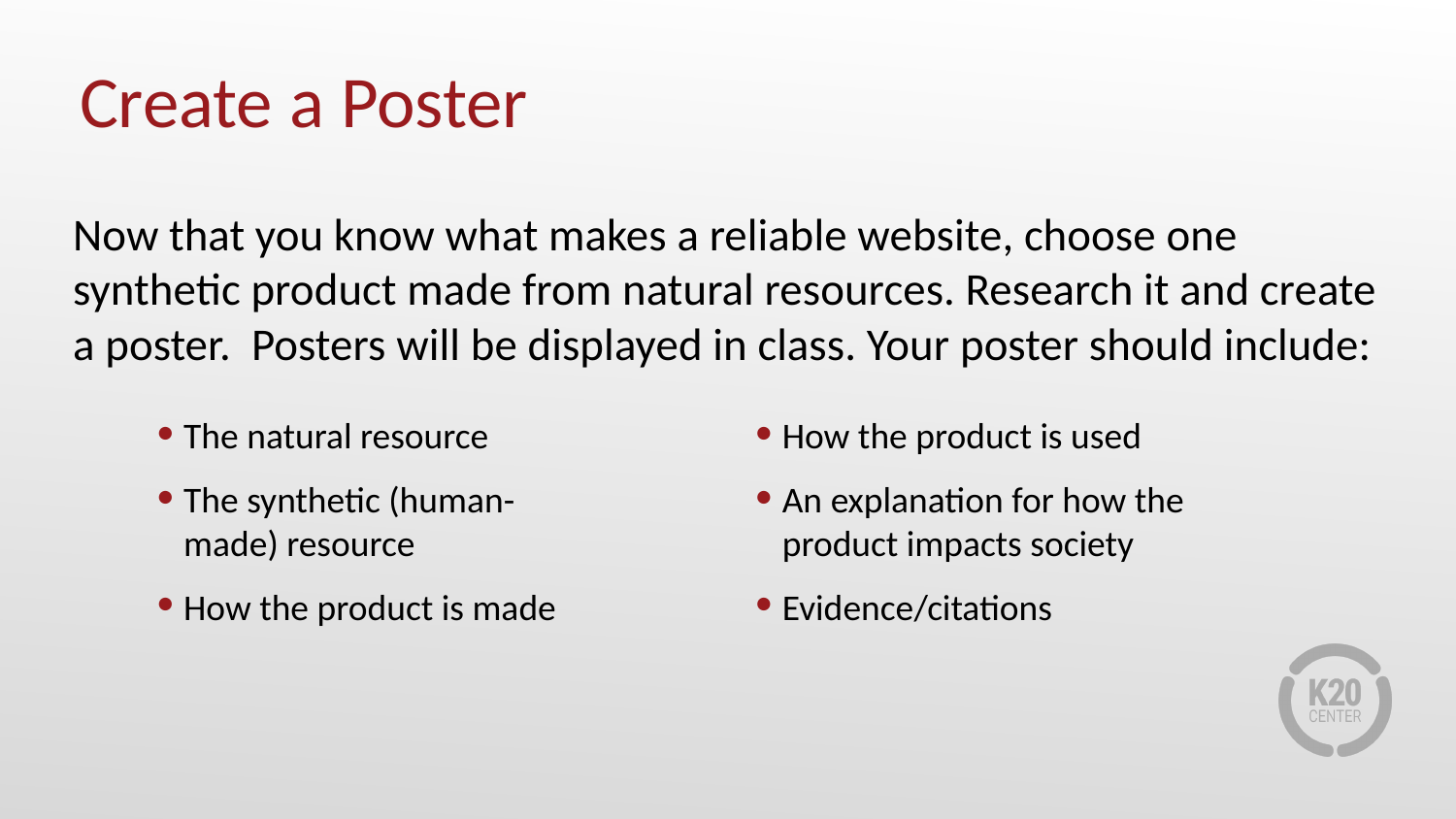

Create a Poster
Now that you know what makes a reliable website, choose one synthetic product made from natural resources. Research it and create a poster.  Posters will be displayed in class. Your poster should include:
How the product is used
An explanation for how the product impacts society
Evidence/citations
The natural resource
The synthetic (human-made) resource
How the product is made